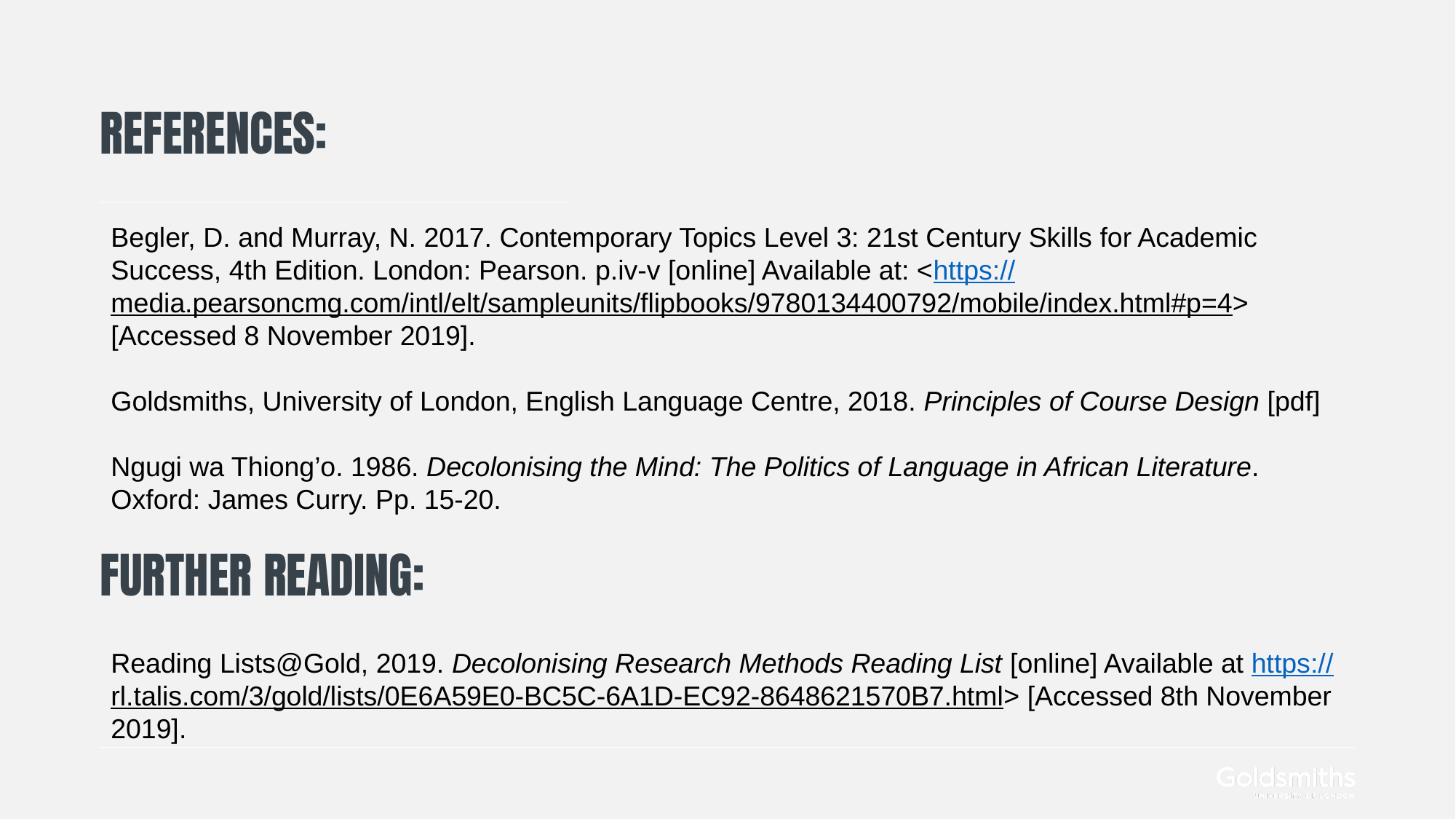

# references:

Begler, D. and Murray, N. 2017. Contemporary Topics Level 3: 21st Century Skills for Academic Success, 4th Edition. London: Pearson. p.iv-v [online] Available at: <https://media.pearsoncmg.com/intl/elt/sampleunits/flipbooks/9780134400792/mobile/index.html#p=4> [Accessed 8 November 2019].

Goldsmiths, University of London, English Language Centre, 2018. Principles of Course Design [pdf]

Ngugi wa Thiong’o. 1986. Decolonising the Mind: The Politics of Language in African Literature. Oxford: James Curry. Pp. 15-20.

Reading Lists@Gold, 2019. Decolonising Research Methods Reading List [online] Available at https://rl.talis.com/3/gold/lists/0E6A59E0-BC5C-6A1D-EC92-8648621570B7.html> [Accessed 8th November 2019].

FURTHER READING: